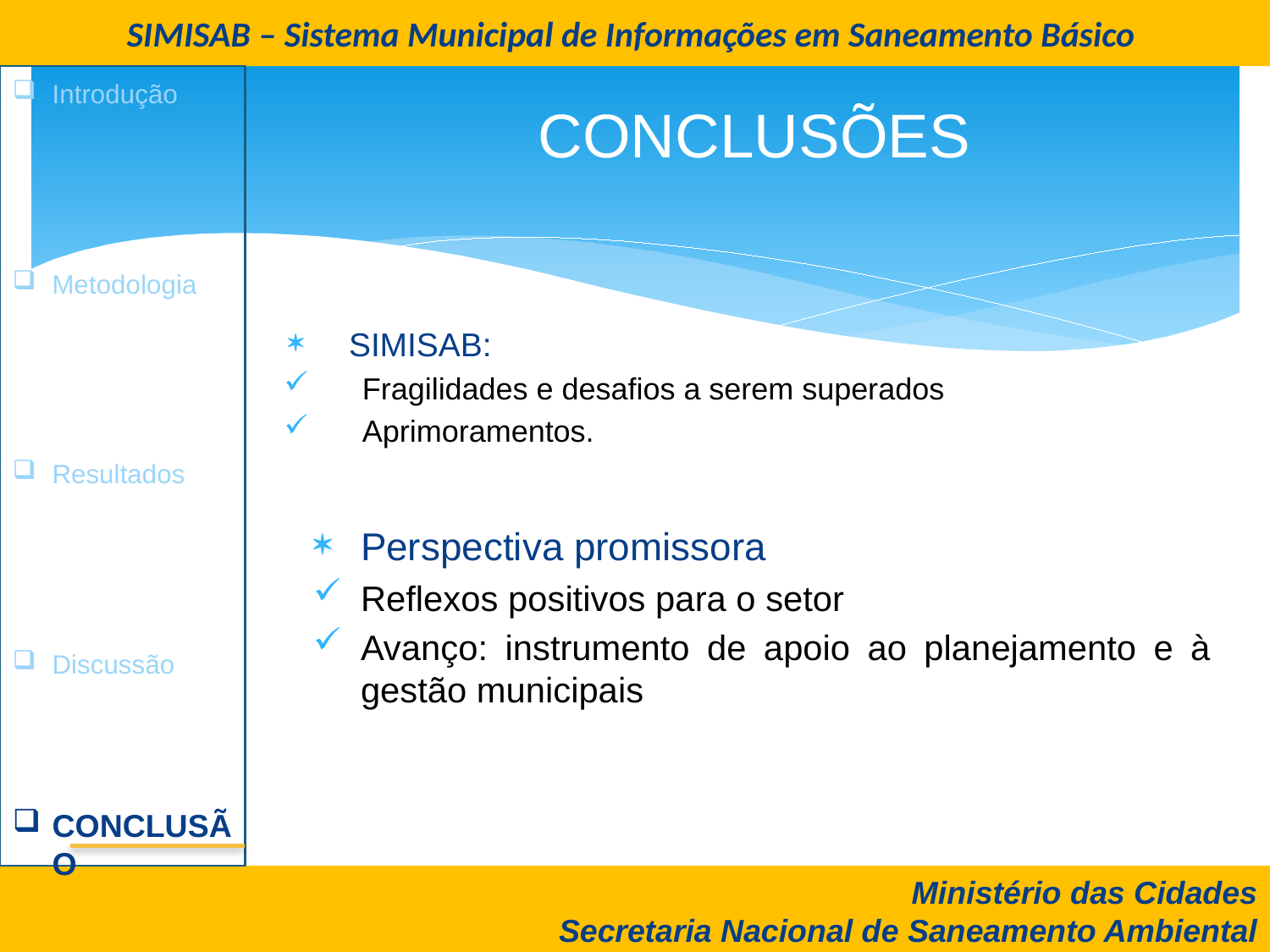

SIMISAB – Sistema Municipal de Informações em Saneamento Básico
# CONCLUSÕES

Introdução

Metodologia

Resultados

Discussão

Conclusão
SIMISAB:
Fragilidades e desafios a serem superados
Aprimoramentos.

Perspectiva promissora
Reflexos positivos para o setor
Avanço: instrumento de apoio ao planejamento e à gestão municipais

Ministério das Cidades
Secretaria Nacional de Saneamento Ambiental